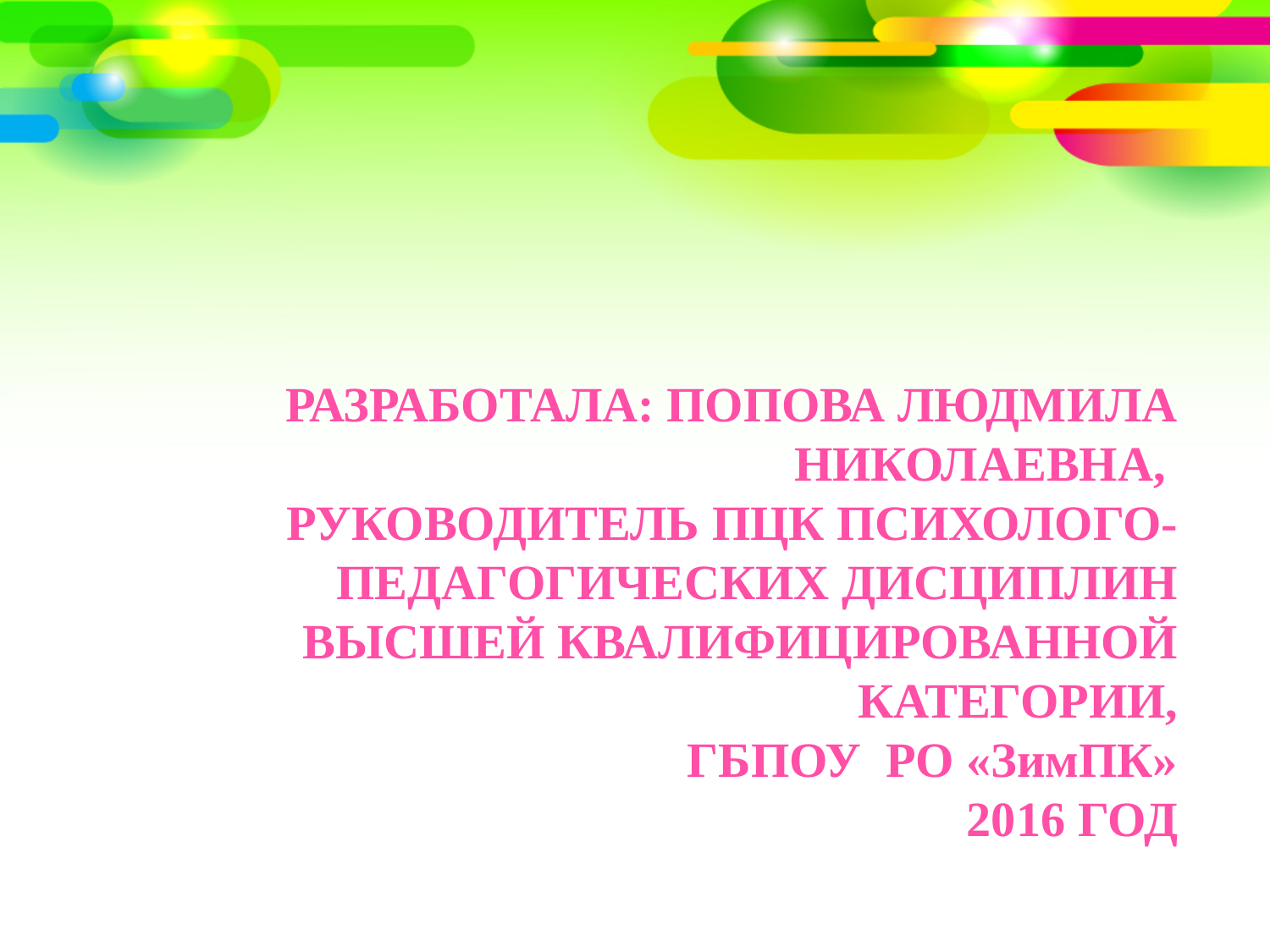

РАЗРАБОТАЛА: ПОПОВА ЛЮДМИЛА НИКОЛАЕВНА,
РУКОВОДИТЕЛЬ ПЦК ПСИХОЛОГО-ПЕДАГОГИЧЕСКИХ ДИСЦИПЛИН
ВЫСШЕЙ КВАЛИФИЦИРОВАННОЙ КАТЕГОРИИ,
 ГБПОУ  РО «ЗимПК»
2016 ГОД